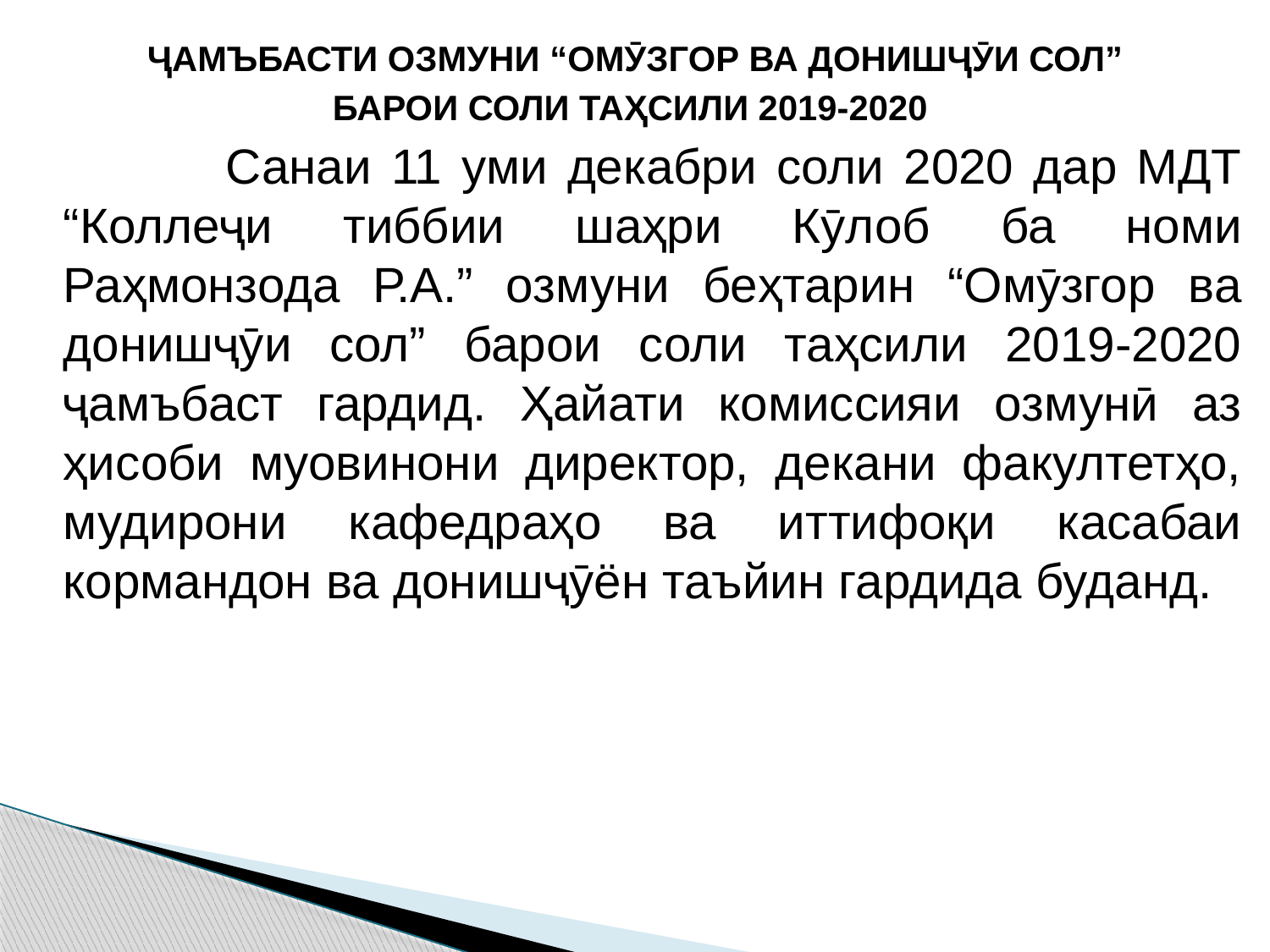

ҶАМЪБАСТИ ОЗМУНИ “ОМӮЗГОР ВА ДОНИШҶӮИ СОЛ”
БАРОИ СОЛИ ТАҲСИЛИ 2019-2020
          Санаи 11 уми декабри соли 2020 дар МДТ “Коллеҷи тиббии шаҳри Кӯлоб ба номи Раҳмонзода Р.А.” озмуни беҳтарин “Омӯзгор ва донишҷӯи сол” барои соли таҳсили 2019-2020 ҷамъбаст гардид. Ҳайати комиссияи озмунӣ аз ҳисоби муовинони директор, декани факултетҳо, мудирони кафедраҳо ва иттифоқи касабаи кормандон ва донишҷӯён таъйин гардида буданд.